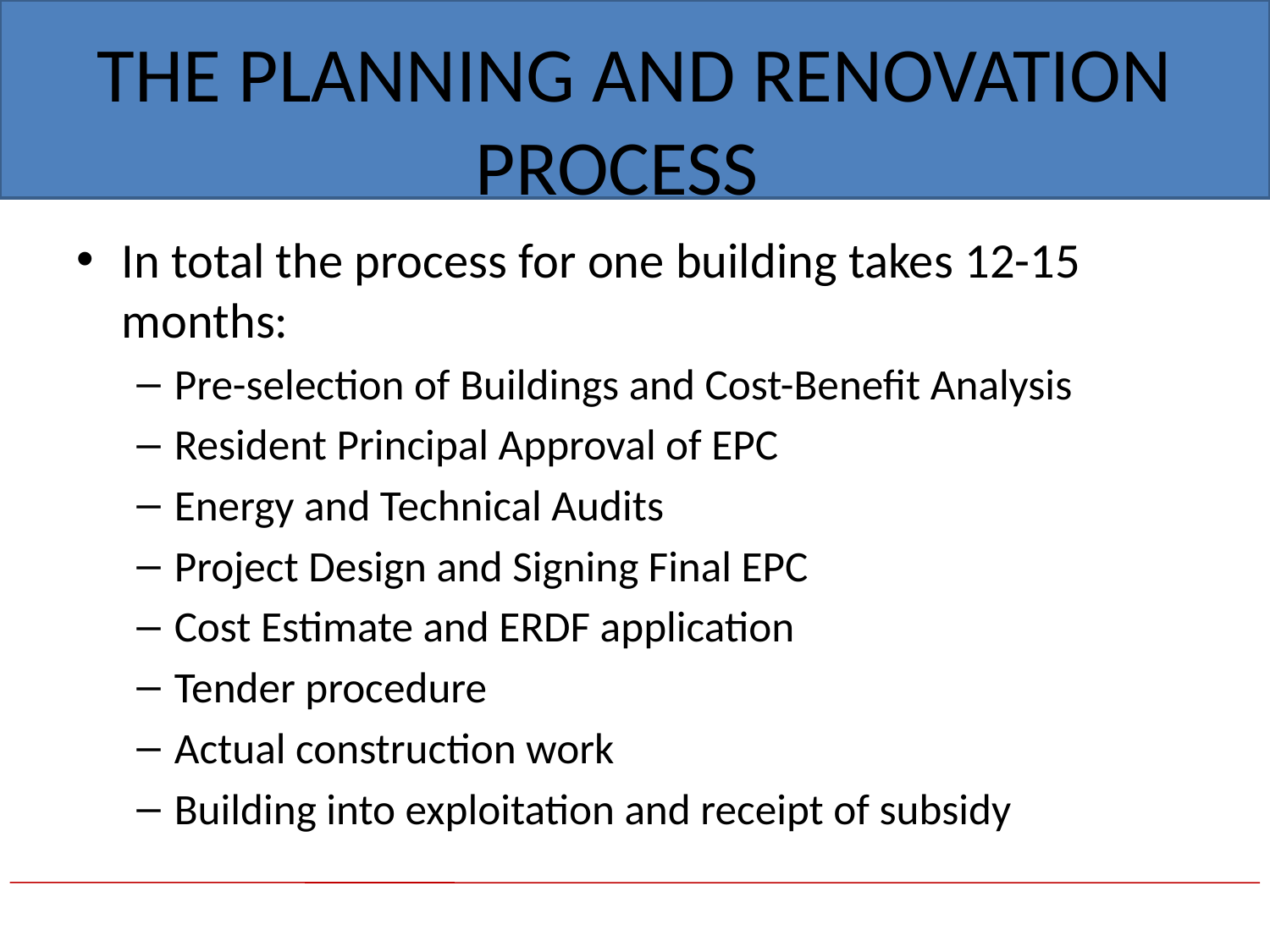

# The Planning and Renovation Process
In total the process for one building takes 12-15 months:
Pre-selection of Buildings and Cost-Benefit Analysis
Resident Principal Approval of EPC
Energy and Technical Audits
Project Design and Signing Final EPC
Cost Estimate and ERDF application
Tender procedure
Actual construction work
Building into exploitation and receipt of subsidy